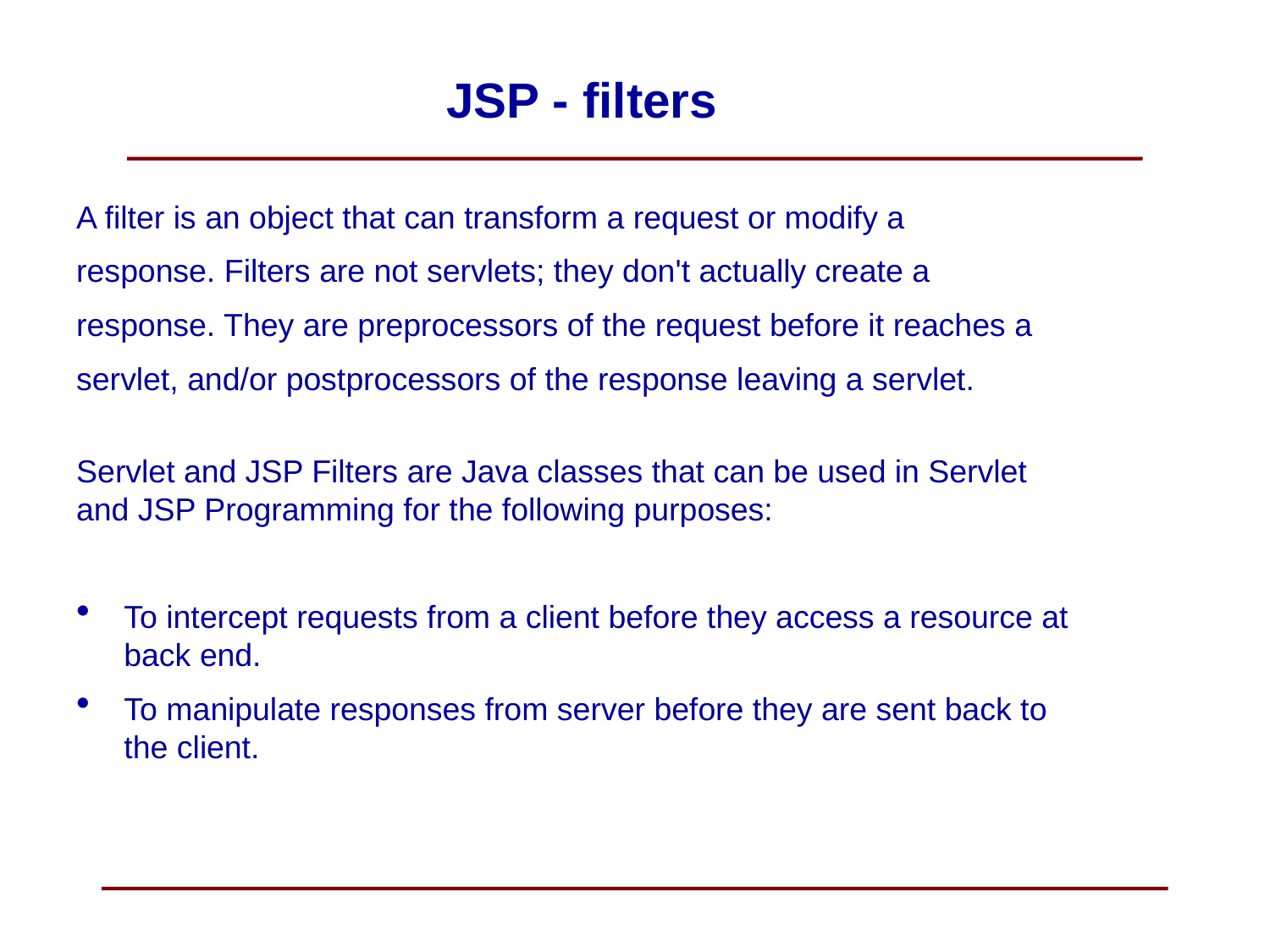

# JSP - filters
A filter is an object that can transform a request or modify a
response. Filters are not servlets; they don't actually create a
response. They are preprocessors of the request before it reaches a
servlet, and/or postprocessors of the response leaving a servlet.

Servlet and JSP Filters are Java classes that can be used in Servlet and JSP Programming for the following purposes:

To intercept requests from a client before they access a resource at back end.
To manipulate responses from server before they are sent back to the client.